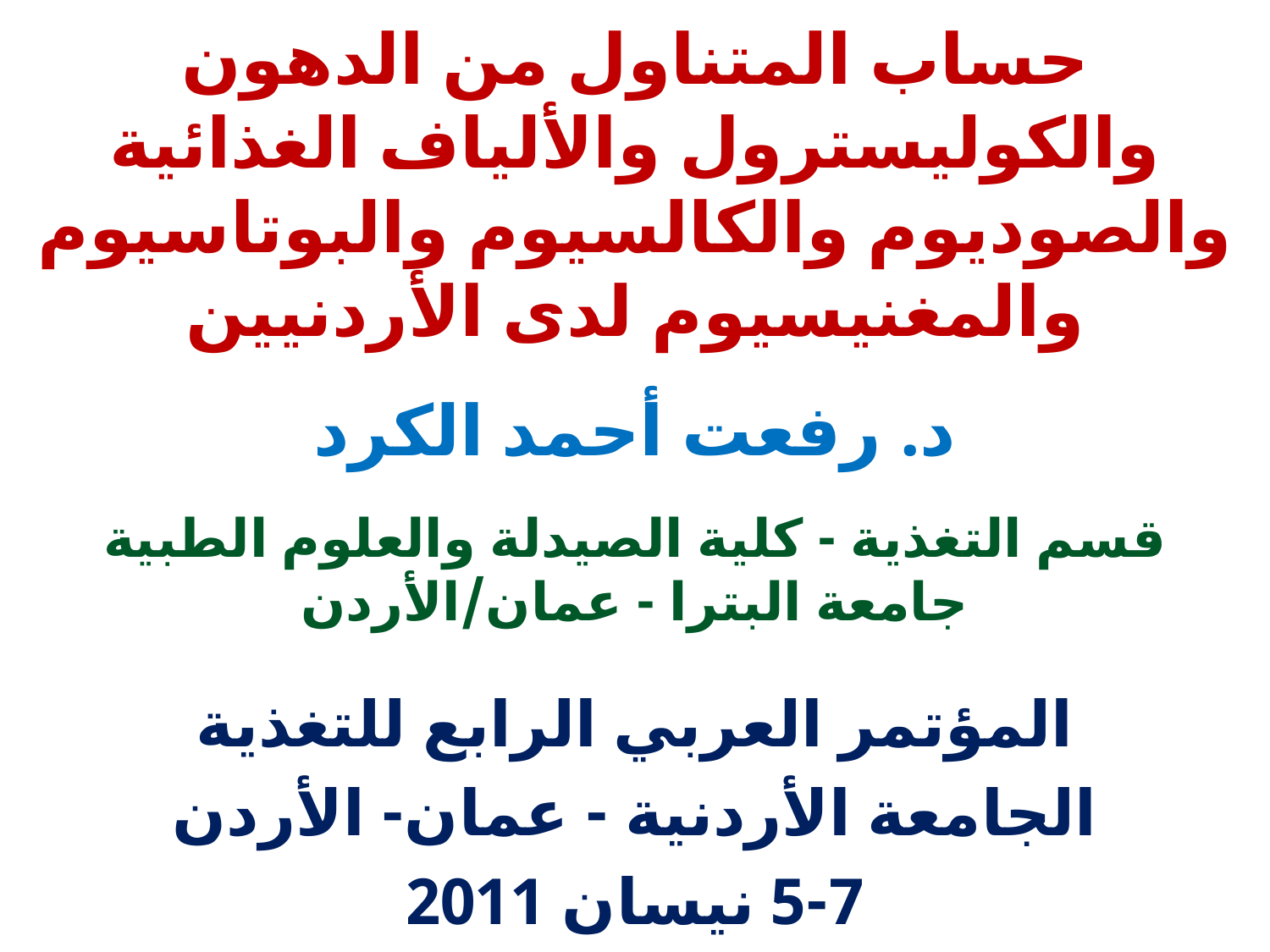

# حساب المتناول من الدهون والكوليسترول والألياف الغذائية والصوديوم والكالسيوم والبوتاسيوم والمغنيسيوم لدى الأردنيين د. رفعت أحمد الكرد قسم التغذية - كلية الصيدلة والعلوم الطبية جامعة البترا - عمان/الأردن
المؤتمر العربي الرابع للتغذية
الجامعة الأردنية - عمان- الأردن
5-7 نيسان 2011